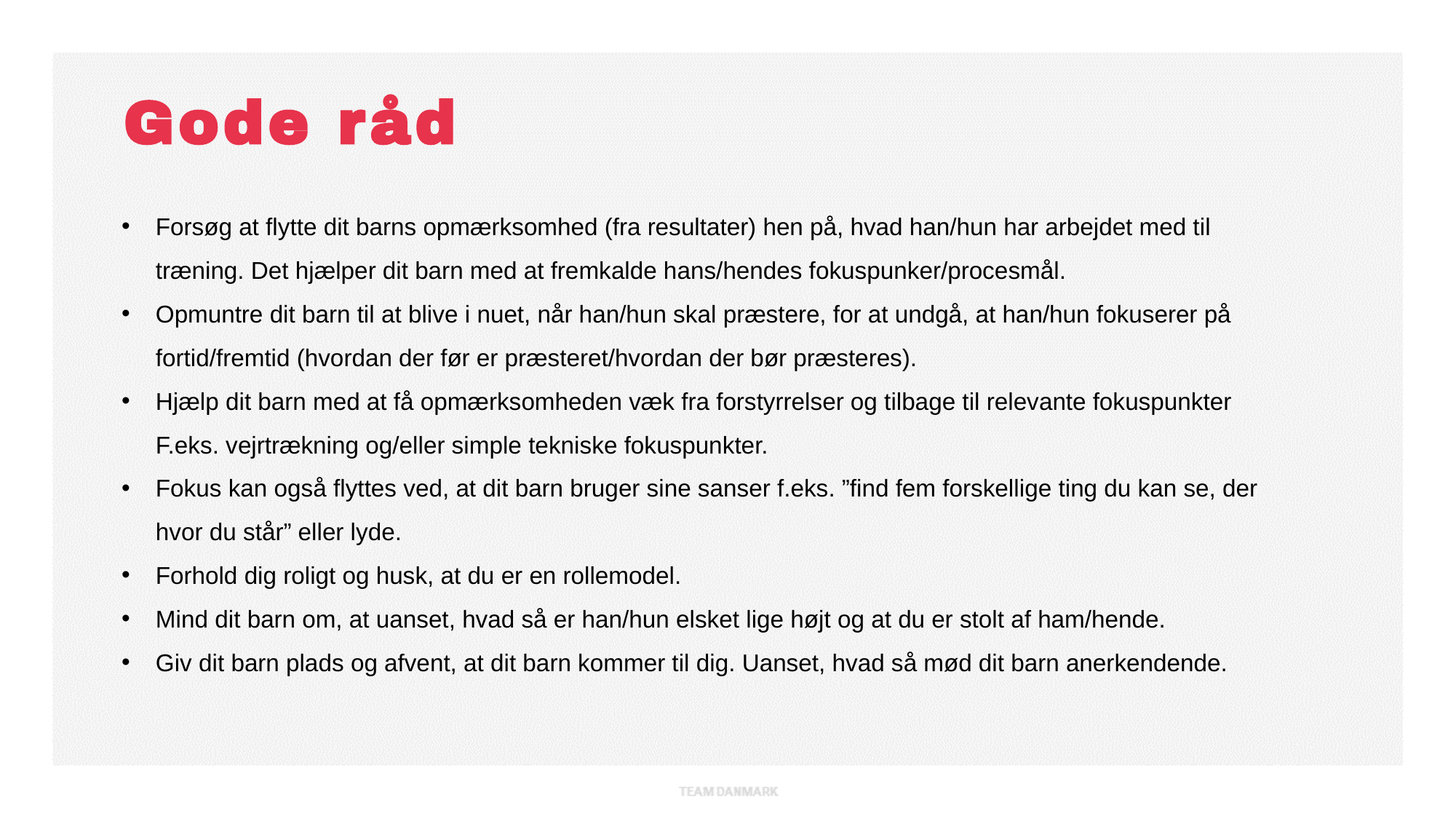

Gode råd
Forsøg at flytte dit barns opmærksomhed (fra resultater) hen på, hvad han/hun har arbejdet med til træning. Det hjælper dit barn med at fremkalde hans/hendes fokuspunker/procesmål.
Opmuntre dit barn til at blive i nuet, når han/hun skal præstere, for at undgå, at han/hun fokuserer på fortid/fremtid (hvordan der før er præsteret/hvordan der bør præsteres).
Hjælp dit barn med at få opmærksomheden væk fra forstyrrelser og tilbage til relevante fokuspunkter F.eks. vejrtrækning og/eller simple tekniske fokuspunkter.
Fokus kan også flyttes ved, at dit barn bruger sine sanser f.eks. ”find fem forskellige ting du kan se, der hvor du står” eller lyde.
Forhold dig roligt og husk, at du er en rollemodel.
Mind dit barn om, at uanset, hvad så er han/hun elsket lige højt og at du er stolt af ham/hende.
Giv dit barn plads og afvent, at dit barn kommer til dig. Uanset, hvad så mød dit barn anerkendende.